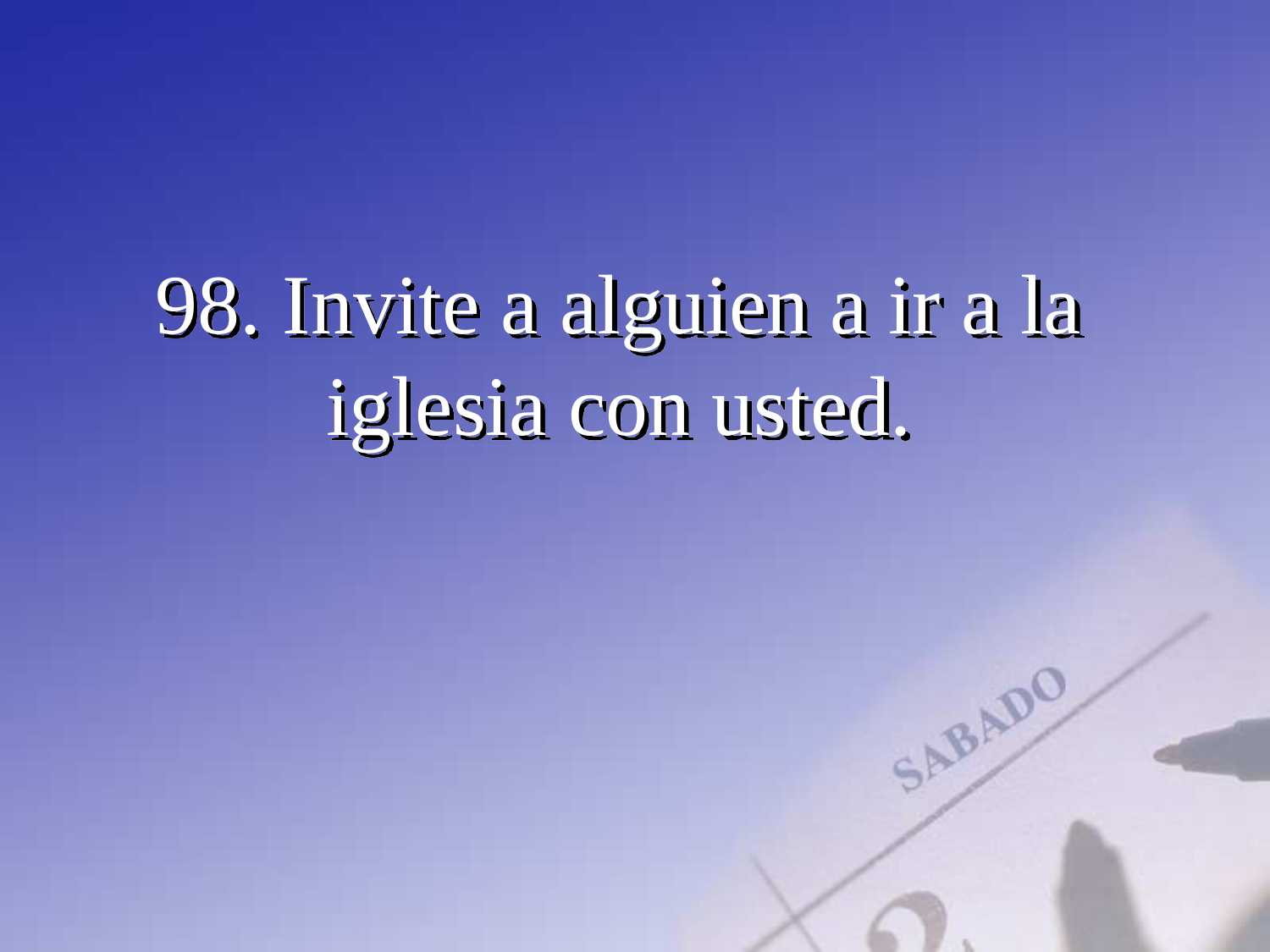

98. Invite a alguien a ir a la iglesia con usted.